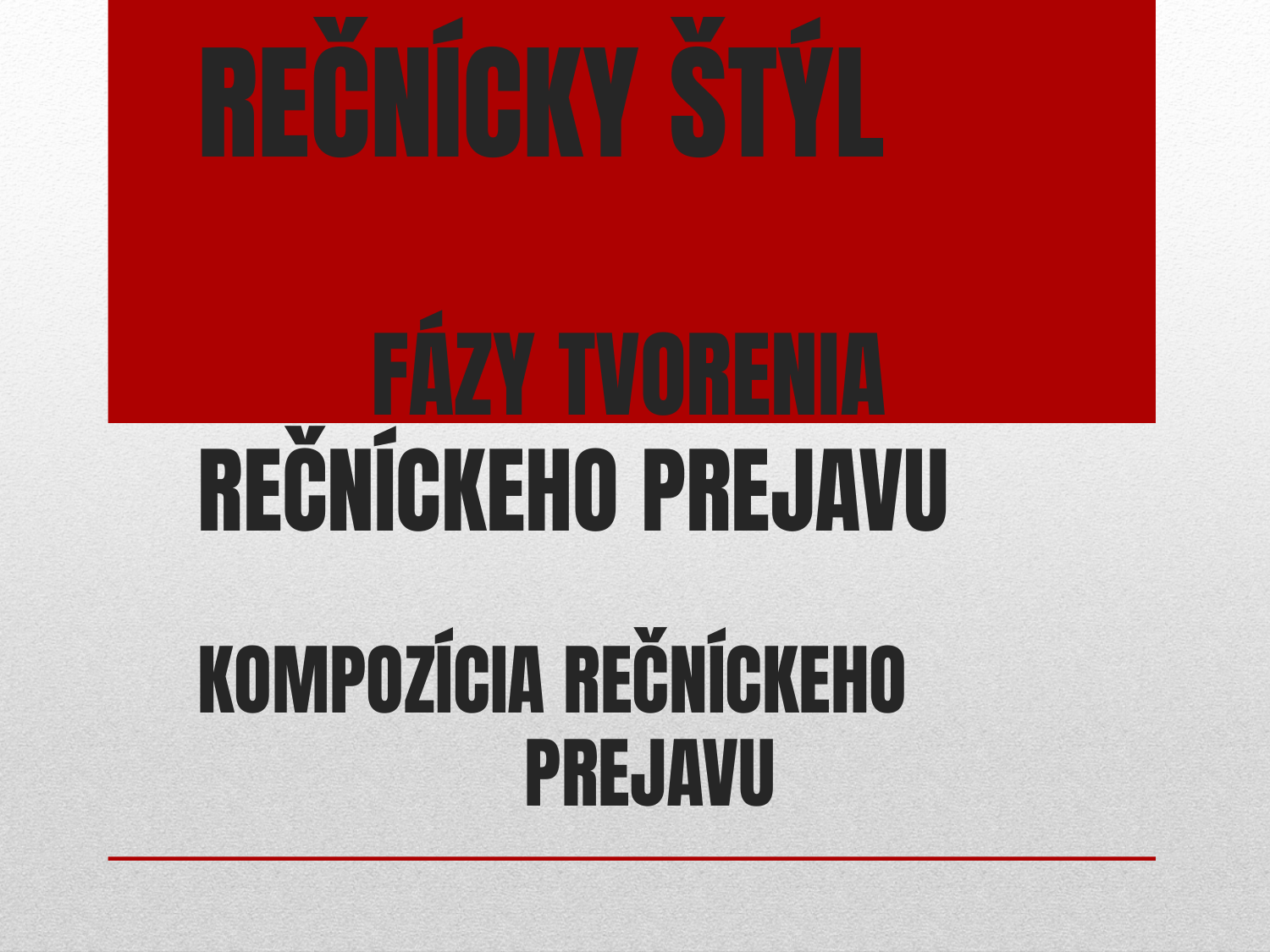

# REČNÍCKY ŠTÝL FÁZY TVORENIA REČNÍCKEHO PREJAVU KOMPOZÍCIA REČNÍCKEHO PREJAVU